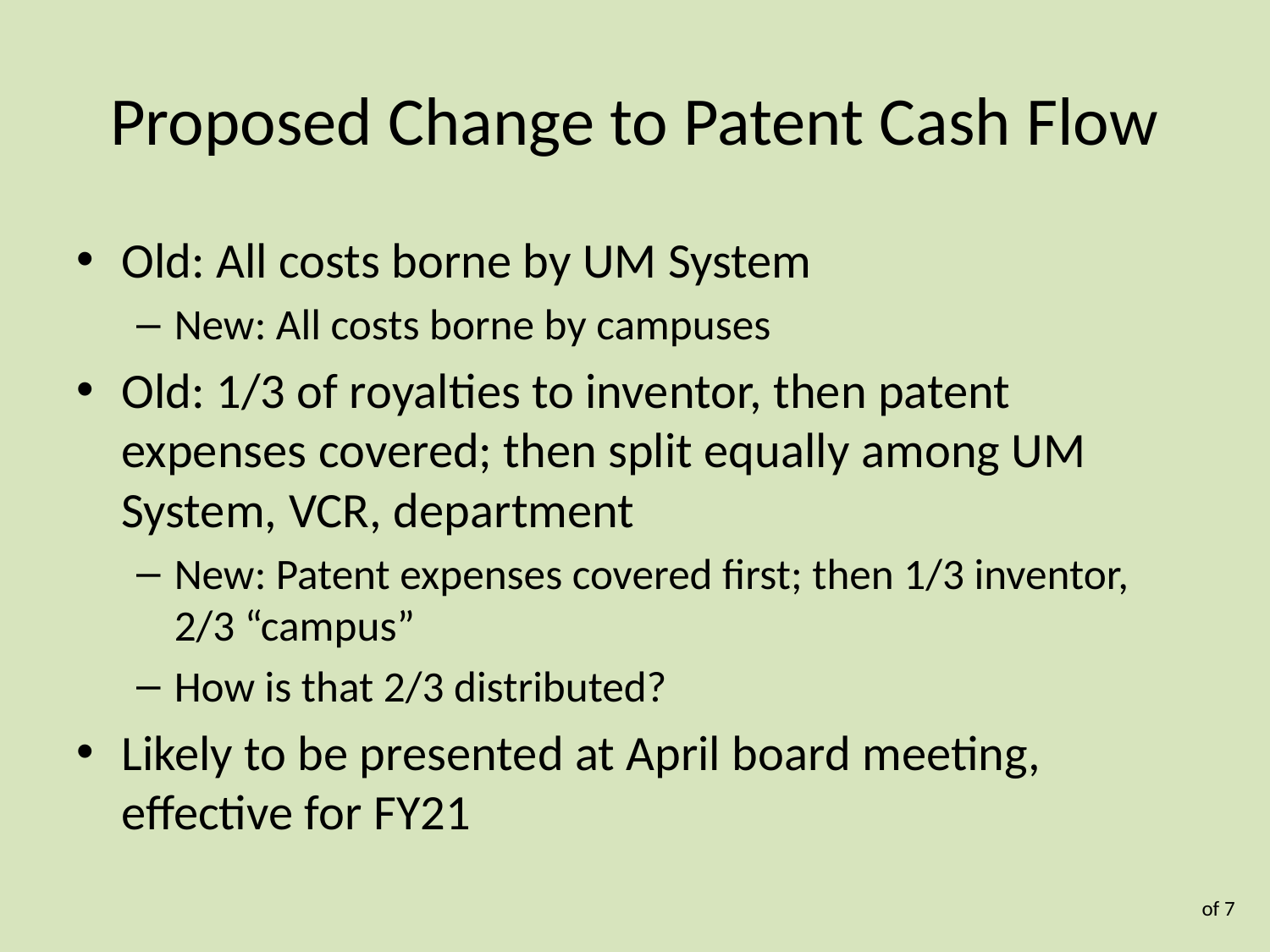

# Proposed Change to Patent Cash Flow
Old: All costs borne by UM System
New: All costs borne by campuses
Old: 1/3 of royalties to inventor, then patent expenses covered; then split equally among UM System, VCR, department
New: Patent expenses covered first; then 1/3 inventor, 2/3 “campus”
How is that 2/3 distributed?
Likely to be presented at April board meeting, effective for FY21